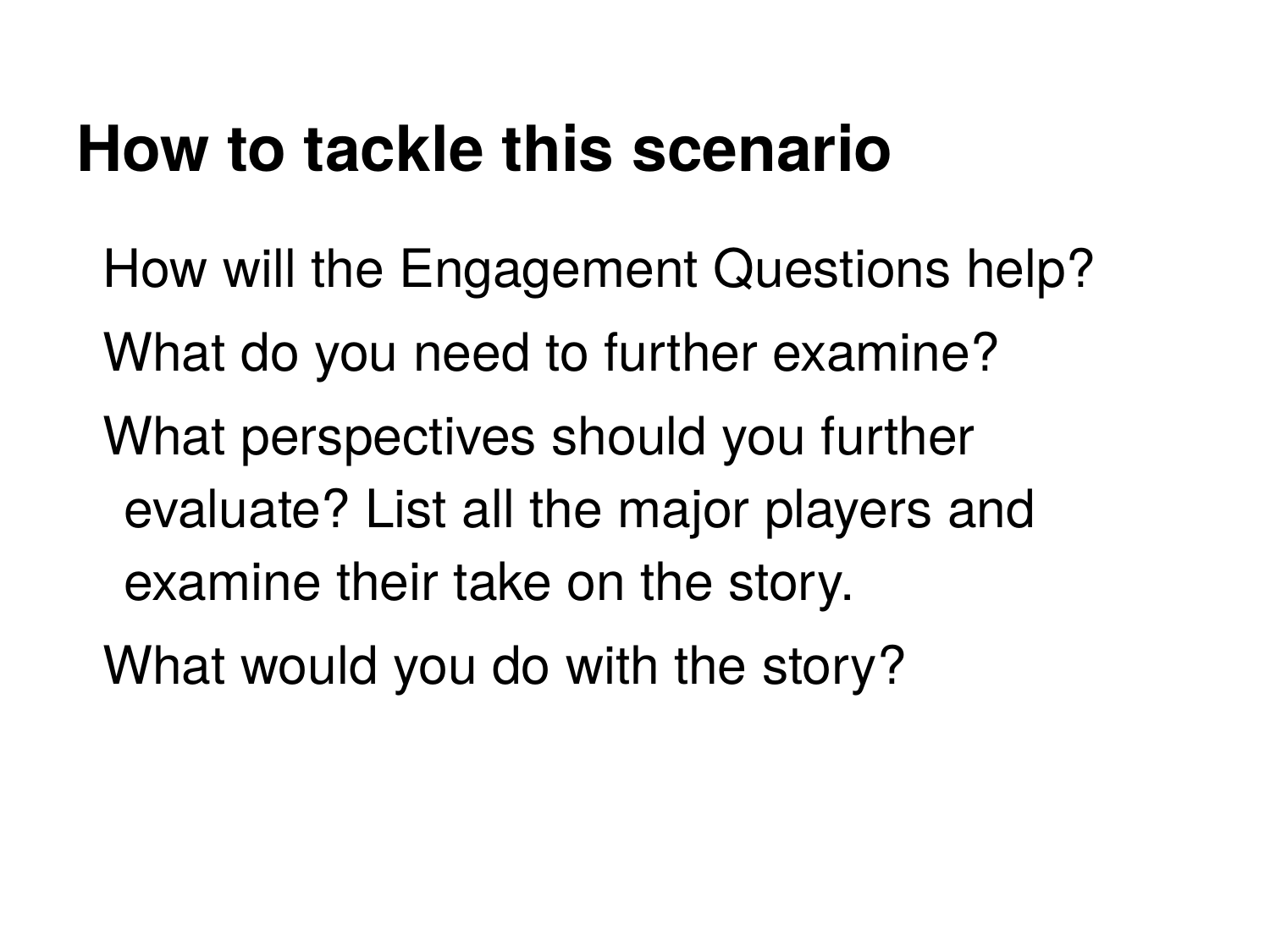

# How to tackle this scenario
How will the Engagement Questions help?
What do you need to further examine?
What perspectives should you further evaluate? List all the major players and examine their take on the story.
What would you do with the story?